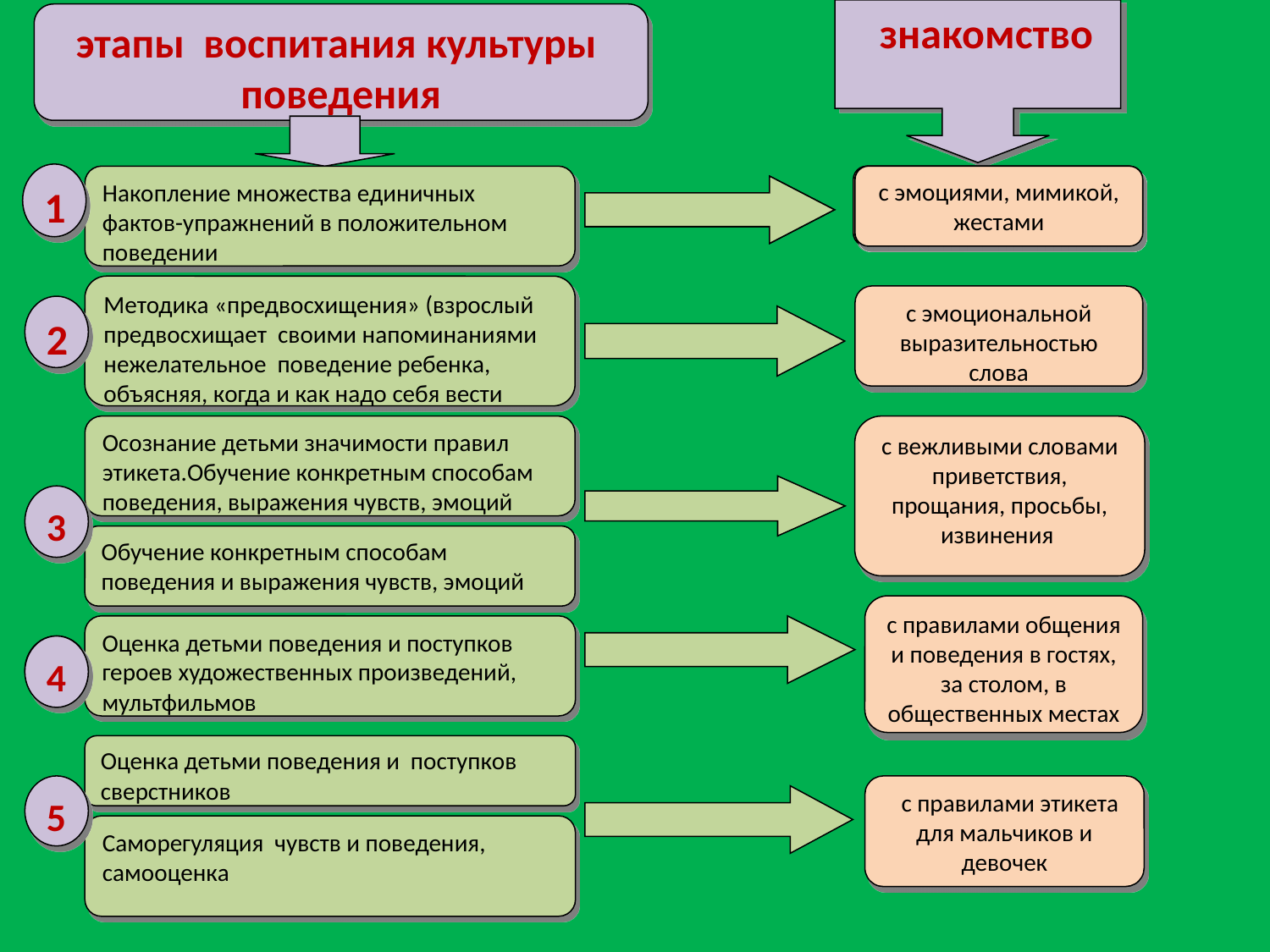

знакомство
этапы  воспитания культуры  поведения

1
Накопление множества единичных фактов-упражнений в положительном поведении
с эмоциями, мимикой, жестами

с эмоциями, мимикой, жестами

с эмоциями, мимикой, жестами

с эмоциями, мимикой, жестами

Методика «предвосхищения» (взрослый предвосхищает  своими напоминаниями нежелательное  поведение ребенка, объясняя, когда и как надо себя вести
с эмоциональной выразительностью слова
2

Осознание детьми значимости правил этикета.Обучение конкретным способам поведения, выражения чувств, эмоций

с вежливыми словами приветствия, прощания, просьбы, извинения

3
Обучение конкретным способам поведения и выражения чувств, эмоций
c правилами общения и поведения в гостях, за столом, в общественных местах
Оценка детьми поведения и поступков героев художественных произведений, мультфильмов

4
4
Оценка детьми поведения и  поступков сверстников
5
  c правилами этикета для мальчиков и девочек

Саморегуляция  чувств и поведения, самооценка